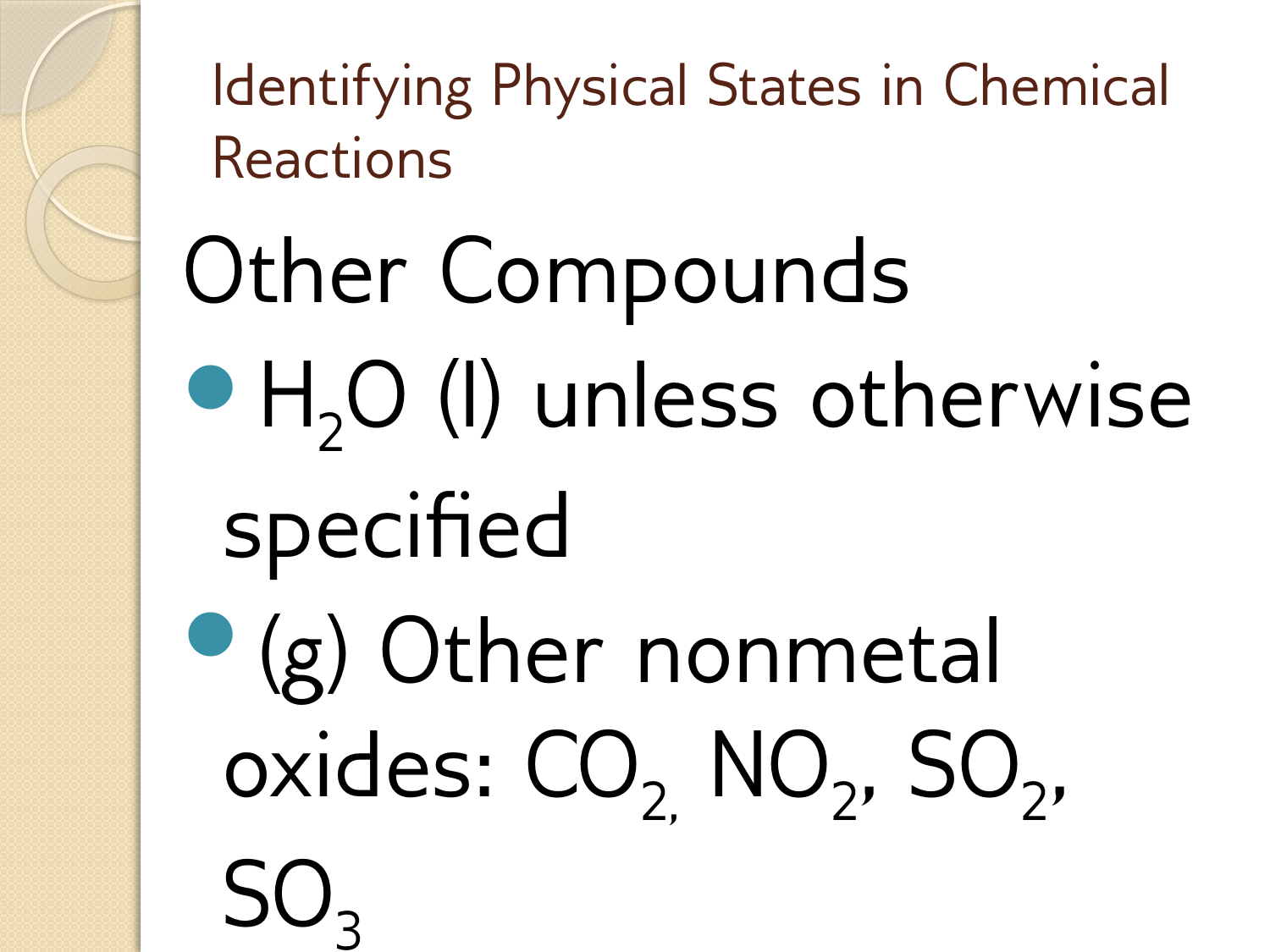

# Identifying Physical States in Chemical Reactions
Other Compounds
H2O (l) unless otherwise specified
(g) Other nonmetal oxides: CO2, NO2, SO2, SO3